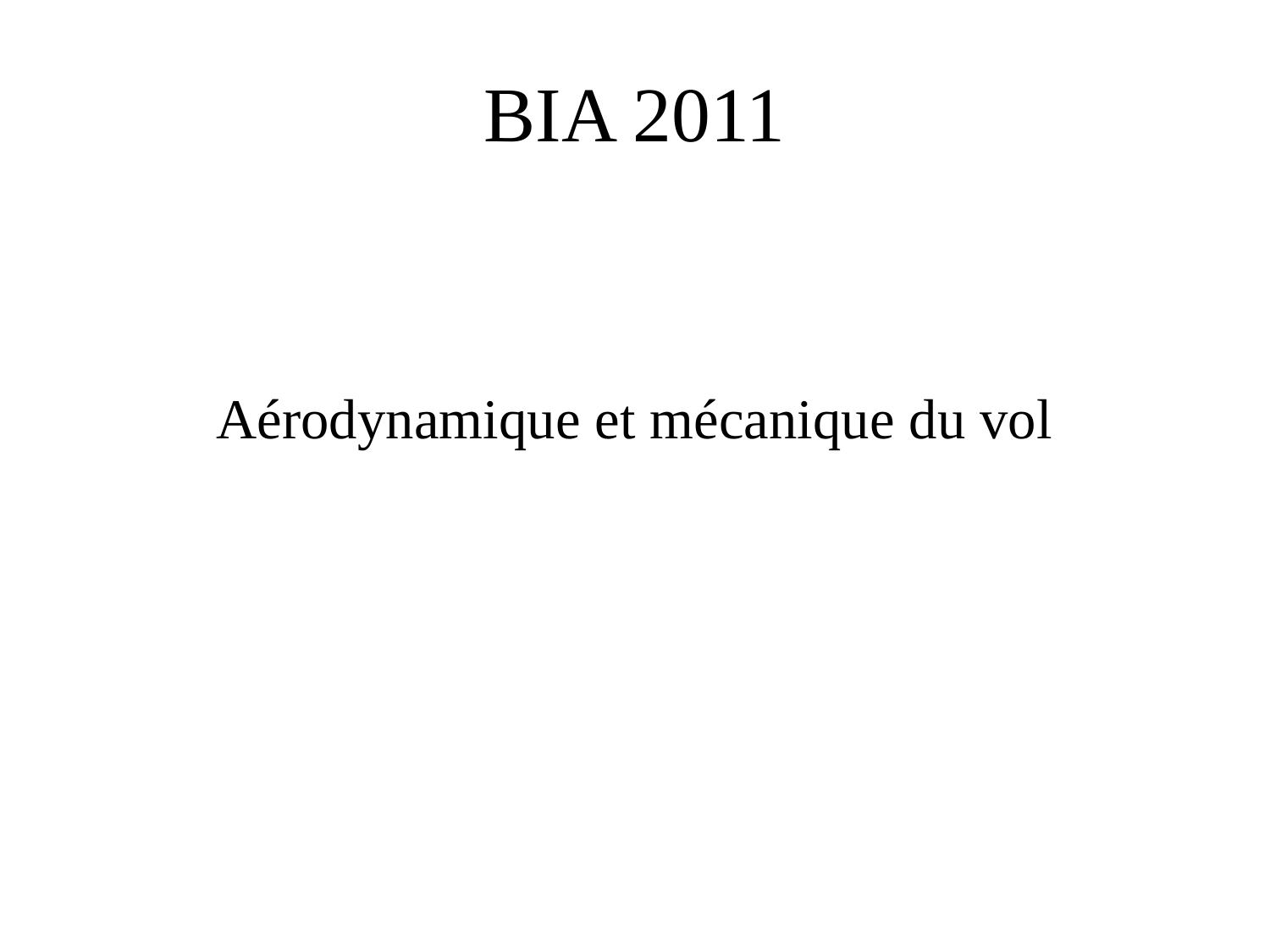

# BIA 2011
Aérodynamique et mécanique du vol